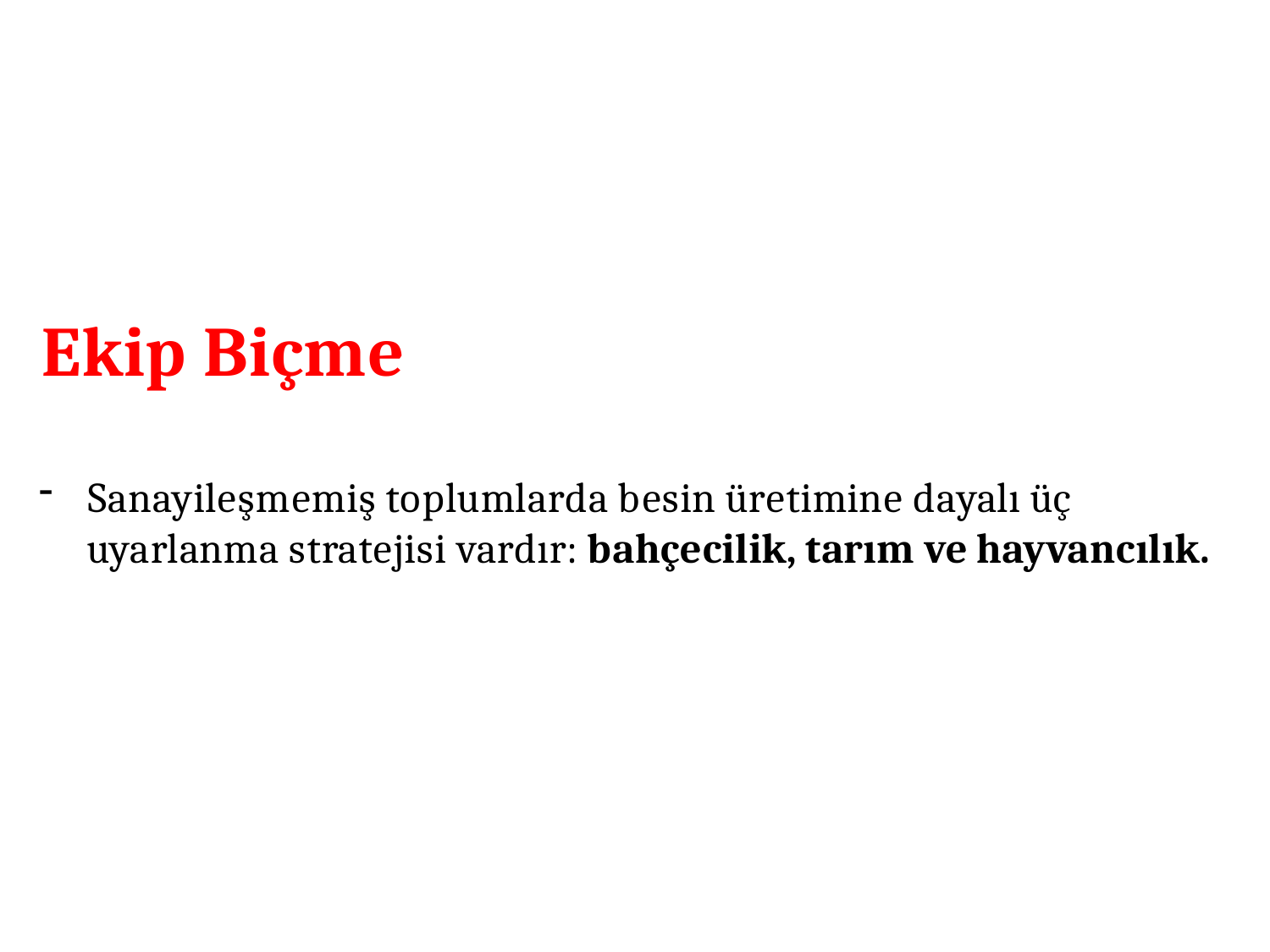

Ekip Biçme
Sanayileşmemiş toplumlarda besin üretimine dayalı üç uyarlanma stratejisi vardır: bahçecilik, tarım ve hayvancılık.